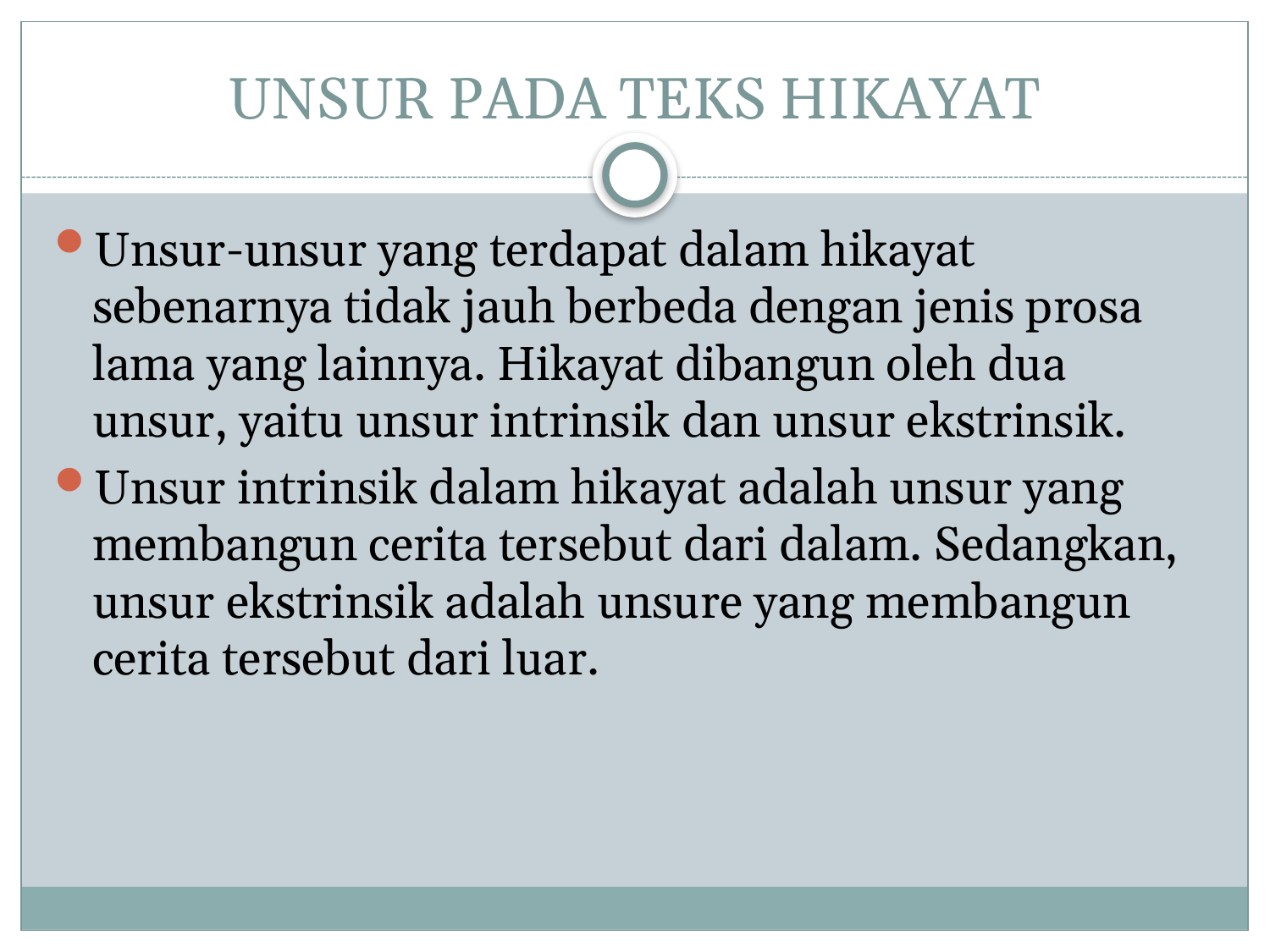

# UNSUR PADA TEKS HIKAYAT
Unsur-unsur yang terdapat dalam hikayat sebenarnya tidak jauh berbeda dengan jenis prosa lama yang lainnya. Hikayat dibangun oleh dua unsur, yaitu unsur intrinsik dan unsur ekstrinsik.
Unsur intrinsik dalam hikayat adalah unsur yang membangun cerita tersebut dari dalam. Sedangkan, unsur ekstrinsik adalah unsure yang membangun cerita tersebut dari luar.